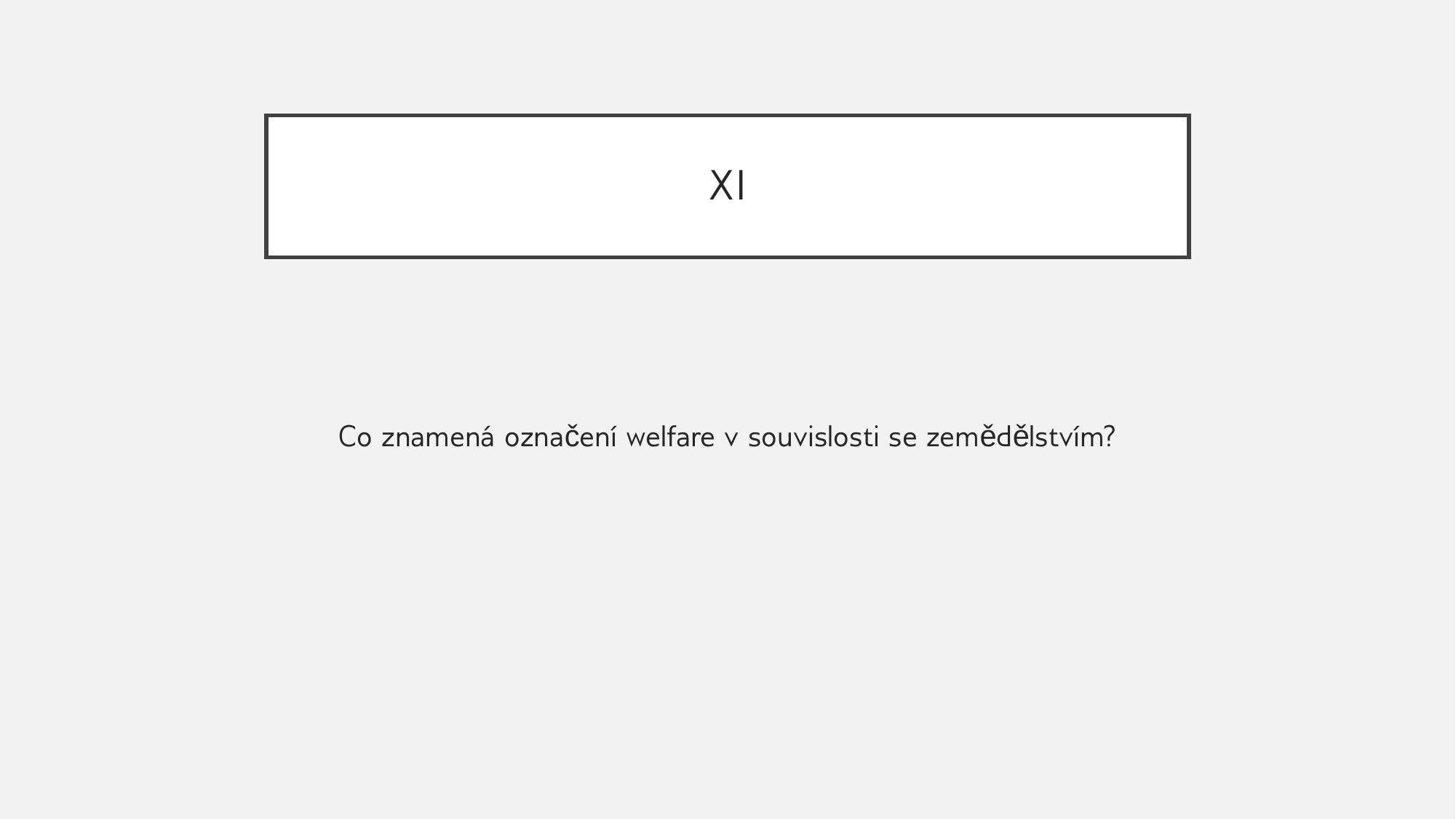

# XI

Co znamená označení welfare v souvislosti se zemědělstvím?